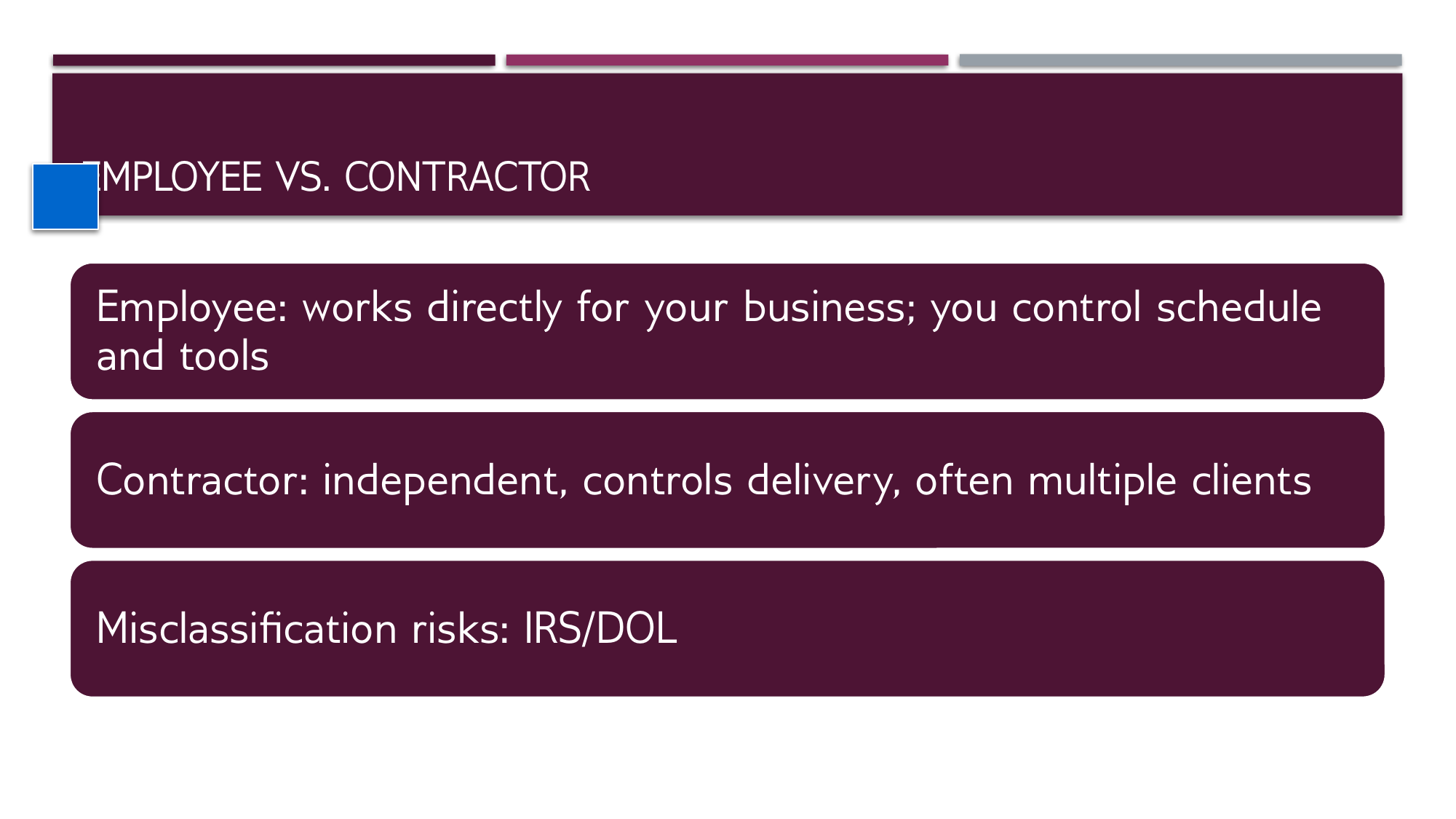

# Employee vs. Contractor

Employee: works directly for your business; you control schedule and tools
Contractor: independent, controls delivery, often multiple clients
Misclassification risks: IRS/DOL